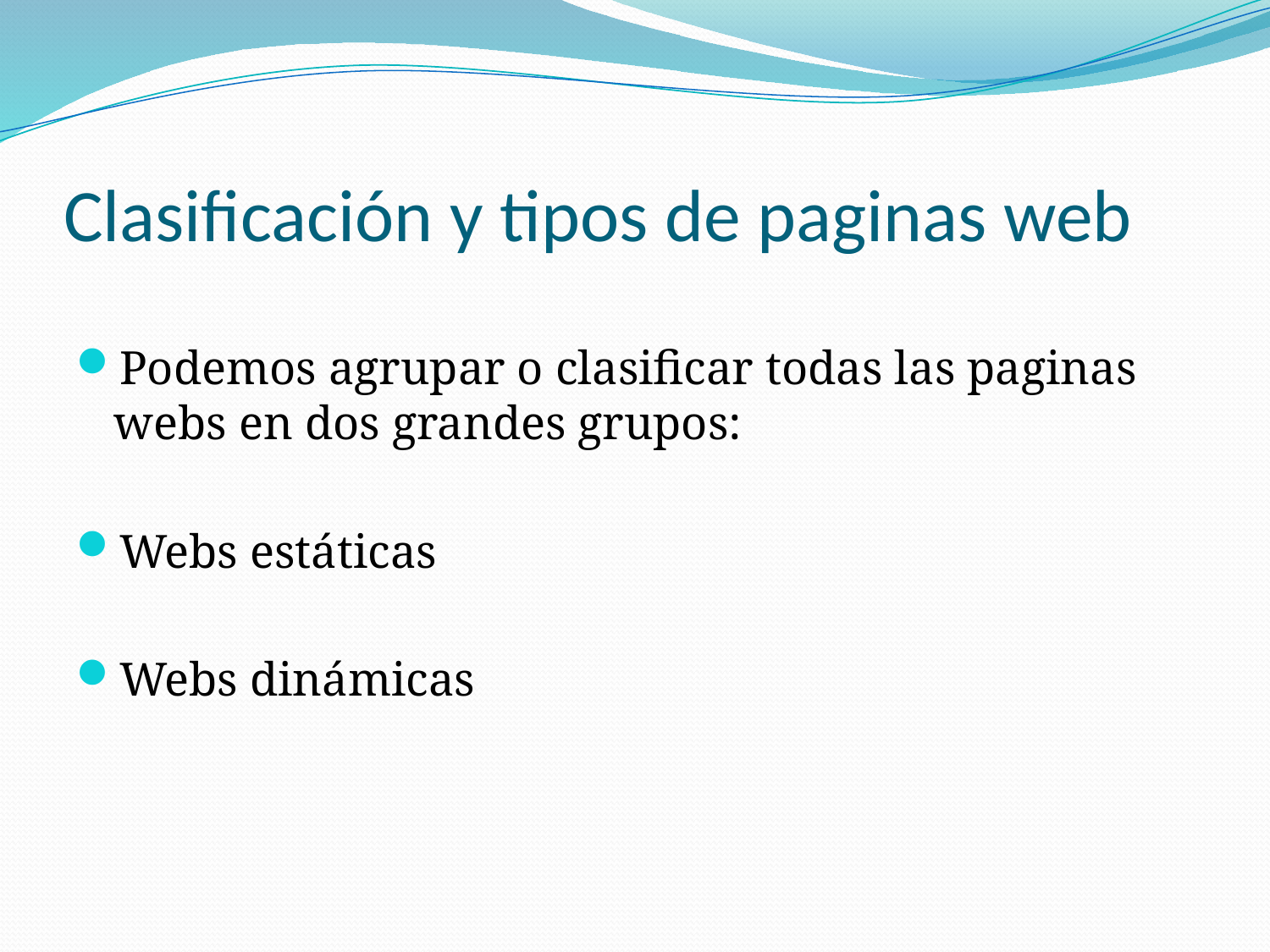

# Clasificación y tipos de paginas web

Podemos agrupar o clasificar todas las paginas webs en dos grandes grupos:

Webs estáticas

Webs dinámicas